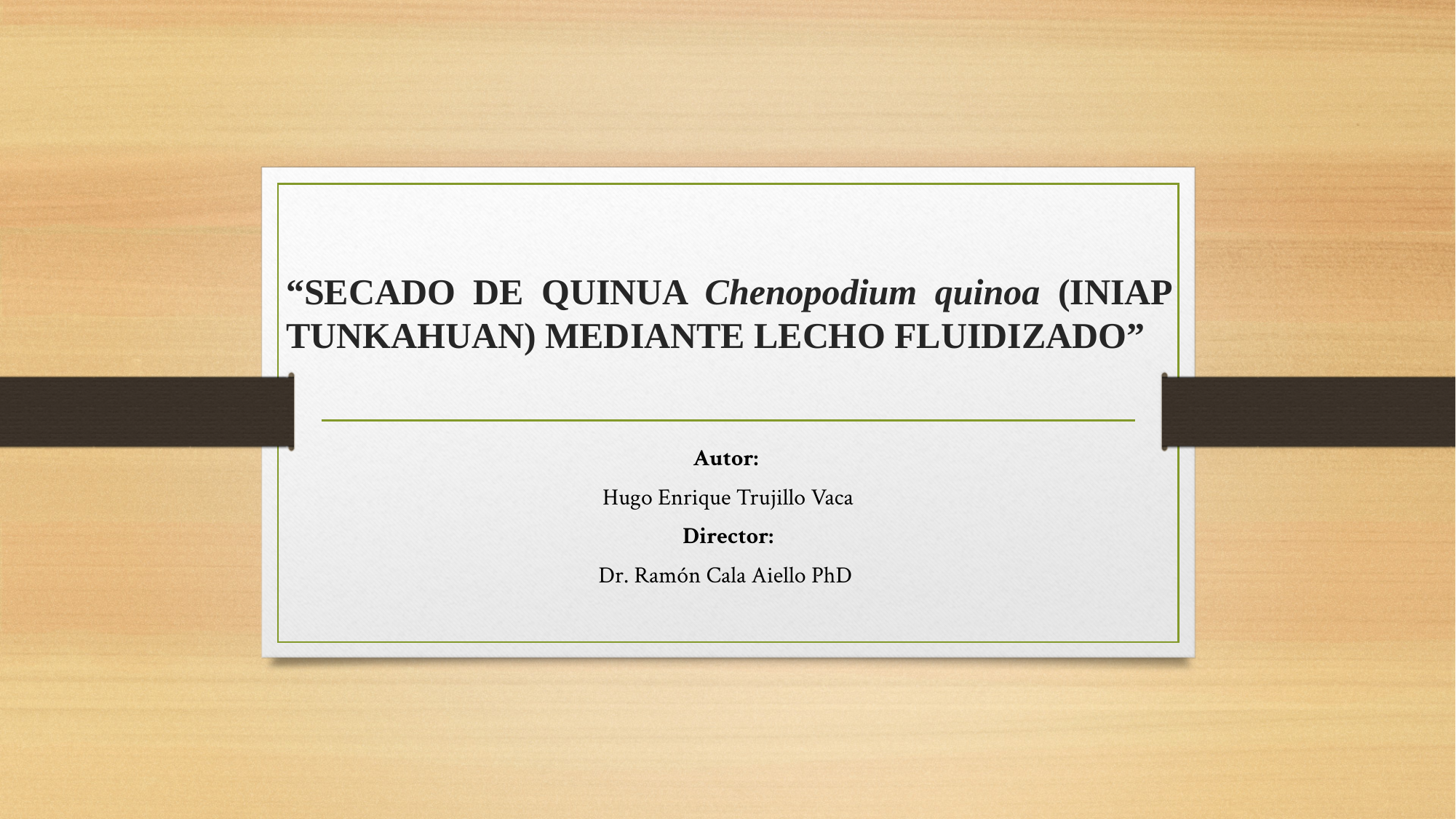

# “SECADO DE QUINUA Chenopodium quinoa (INIAP TUNKAHUAN) MEDIANTE LECHO FLUIDIZADO”
Autor:
Hugo Enrique Trujillo Vaca
Director:
Dr. Ramón Cala Aiello PhD